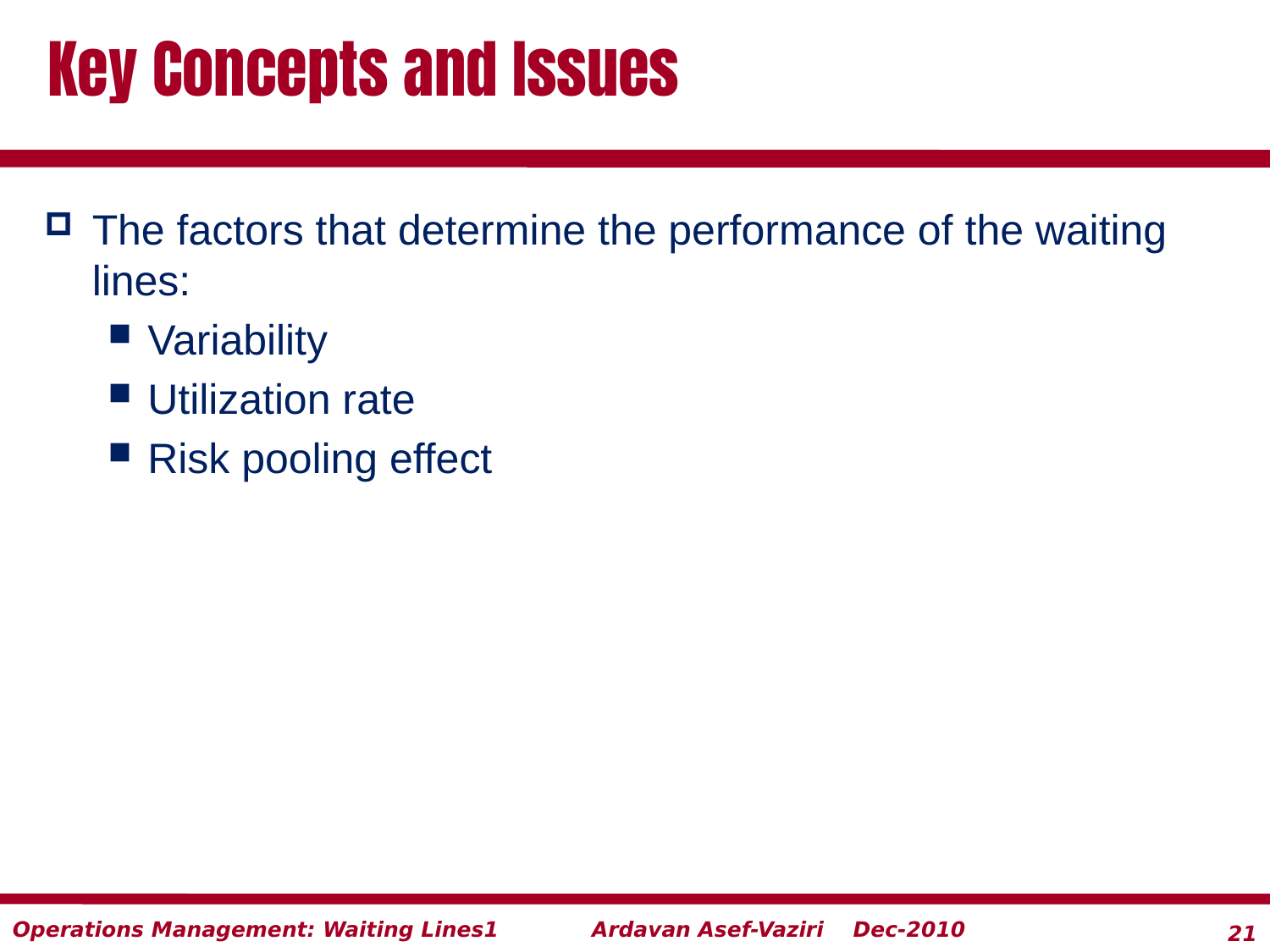

# Key Concepts and Issues
The factors that determine the performance of the waiting lines:
Variability
Utilization rate
Risk pooling effect